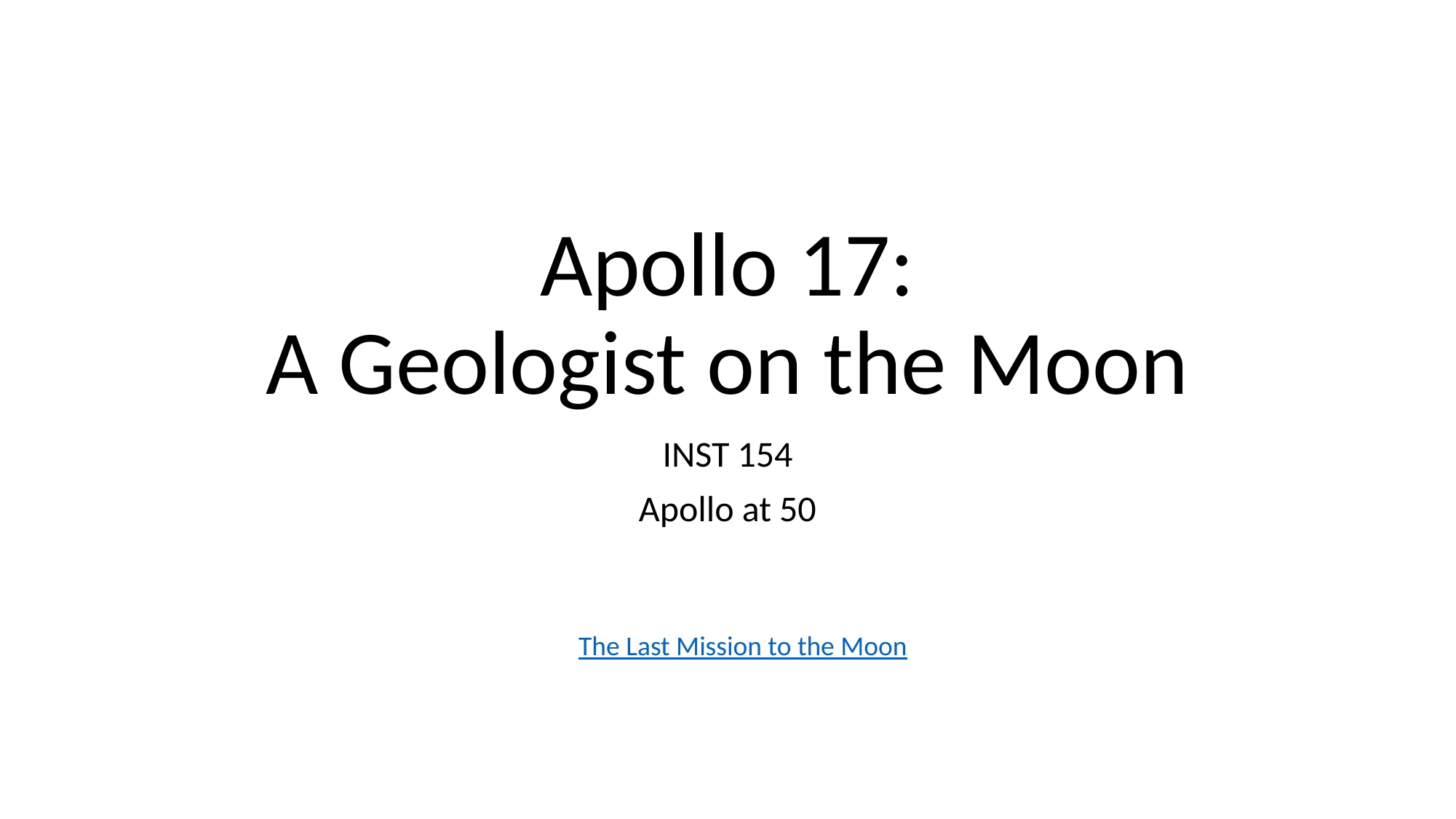

# Apollo 17: A Geologist on the Moon
INST 154
Apollo at 50
The Last Mission to the Moon